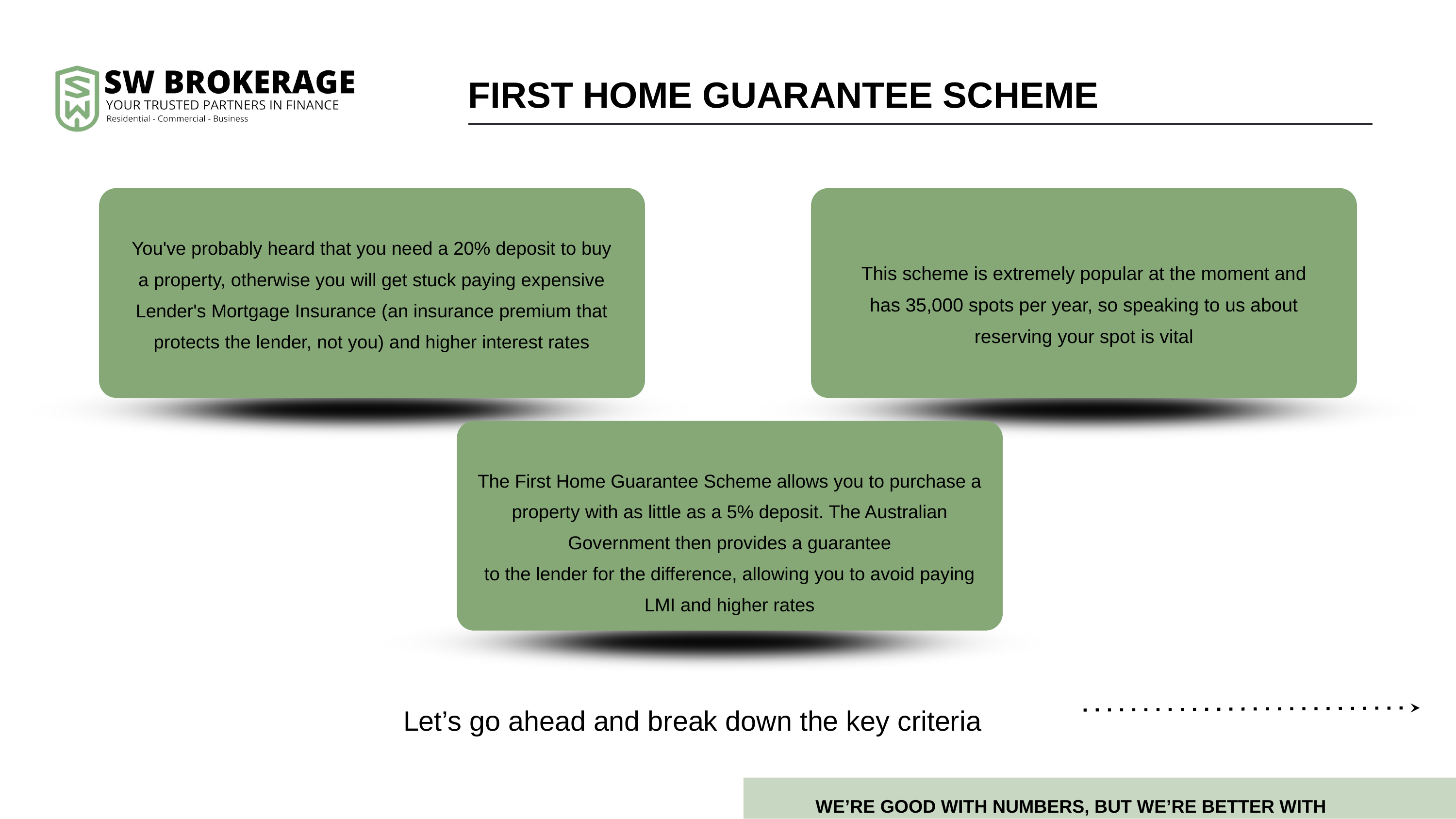

FIRST HOME GUARANTEE SCHEME

You've probably heard that you need a 20% deposit to buy a property, otherwise you will get stuck paying expensive Lender's Mortgage Insurance (an insurance premium that protects the lender, not you) and higher interest rates
This scheme is extremely popular at the moment and has 35,000 spots per year, so speaking to us about reserving your spot is vital

The First Home Guarantee Scheme allows you to purchase a property with as little as a 5% deposit. The Australian Government then provides a guarantee
to the lender for the difference, allowing you to avoid paying LMI and higher rates

Let’s go ahead and break down the key criteria

WE’RE GOOD WITH NUMBERS, BUT WE’RE BETTER WITH PEOPLE